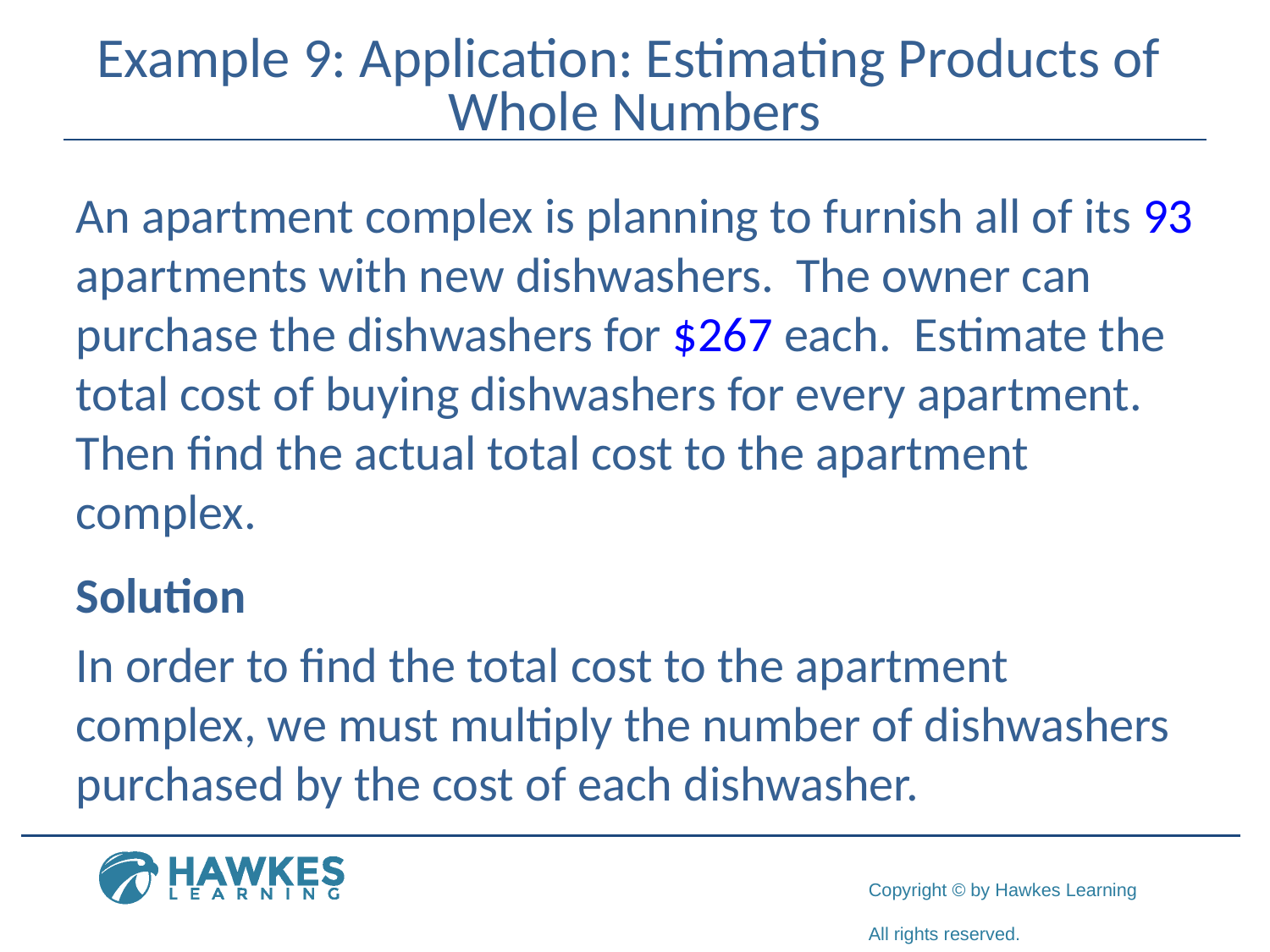

# Example 9: Application: Estimating Products of Whole Numbers
An apartment complex is planning to furnish all of its 93 apartments with new dishwashers.  The owner can purchase the dishwashers for $267 each.  Estimate the total cost of buying dishwashers for every apartment.  Then find the actual total cost to the apartment complex.
Solution
In order to find the total cost to the apartment complex, we must multiply the number of dishwashers purchased by the cost of each dishwasher.